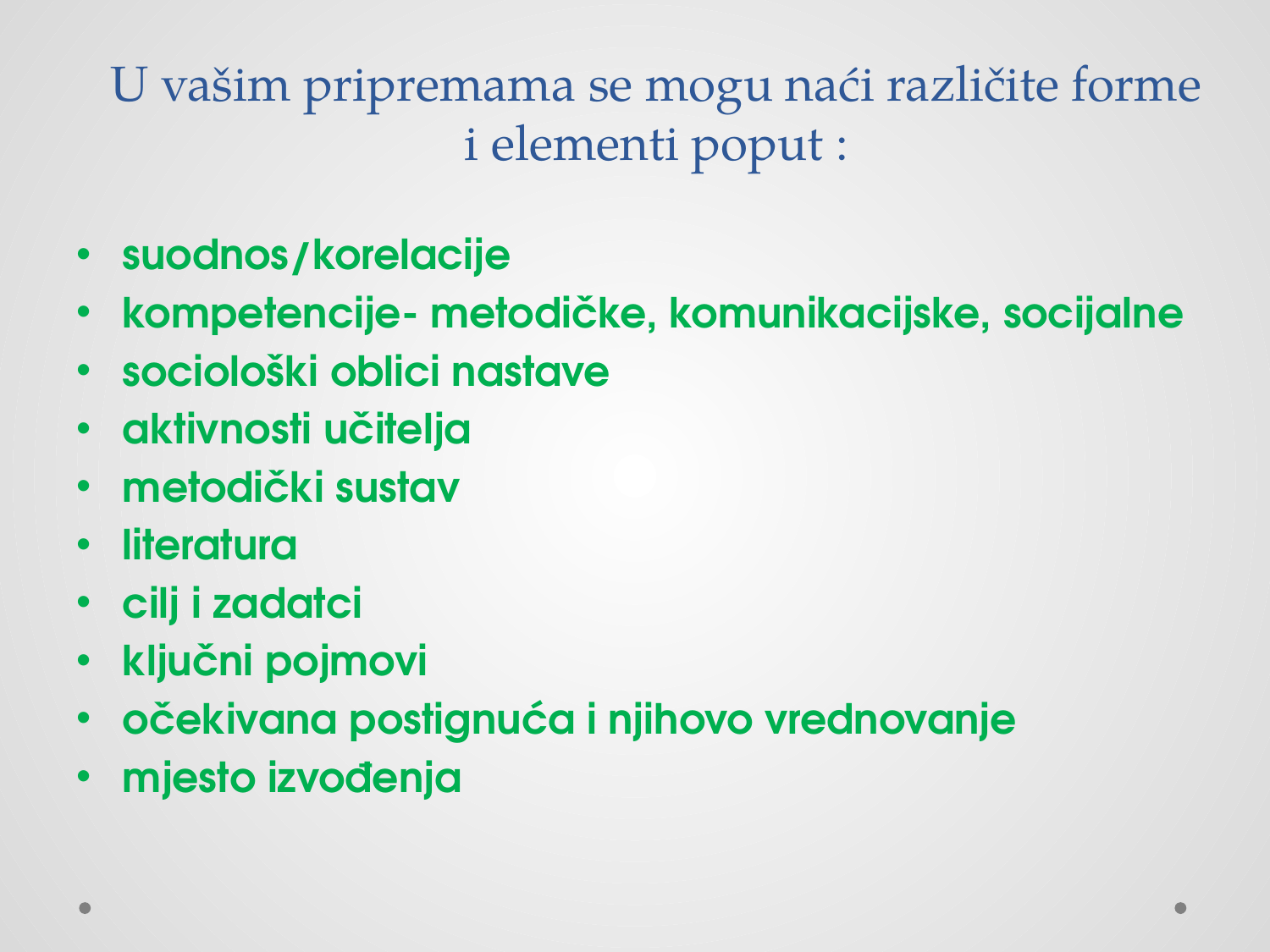

# U vašim pripremama se mogu naći različite forme i elementi poput :
suodnos/korelacije
kompetencije- metodičke, komunikacijske, socijalne
sociološki oblici nastave
aktivnosti učitelja
metodički sustav
literatura
cilj i zadatci
ključni pojmovi
očekivana postignuća i njihovo vrednovanje
mjesto izvođenja